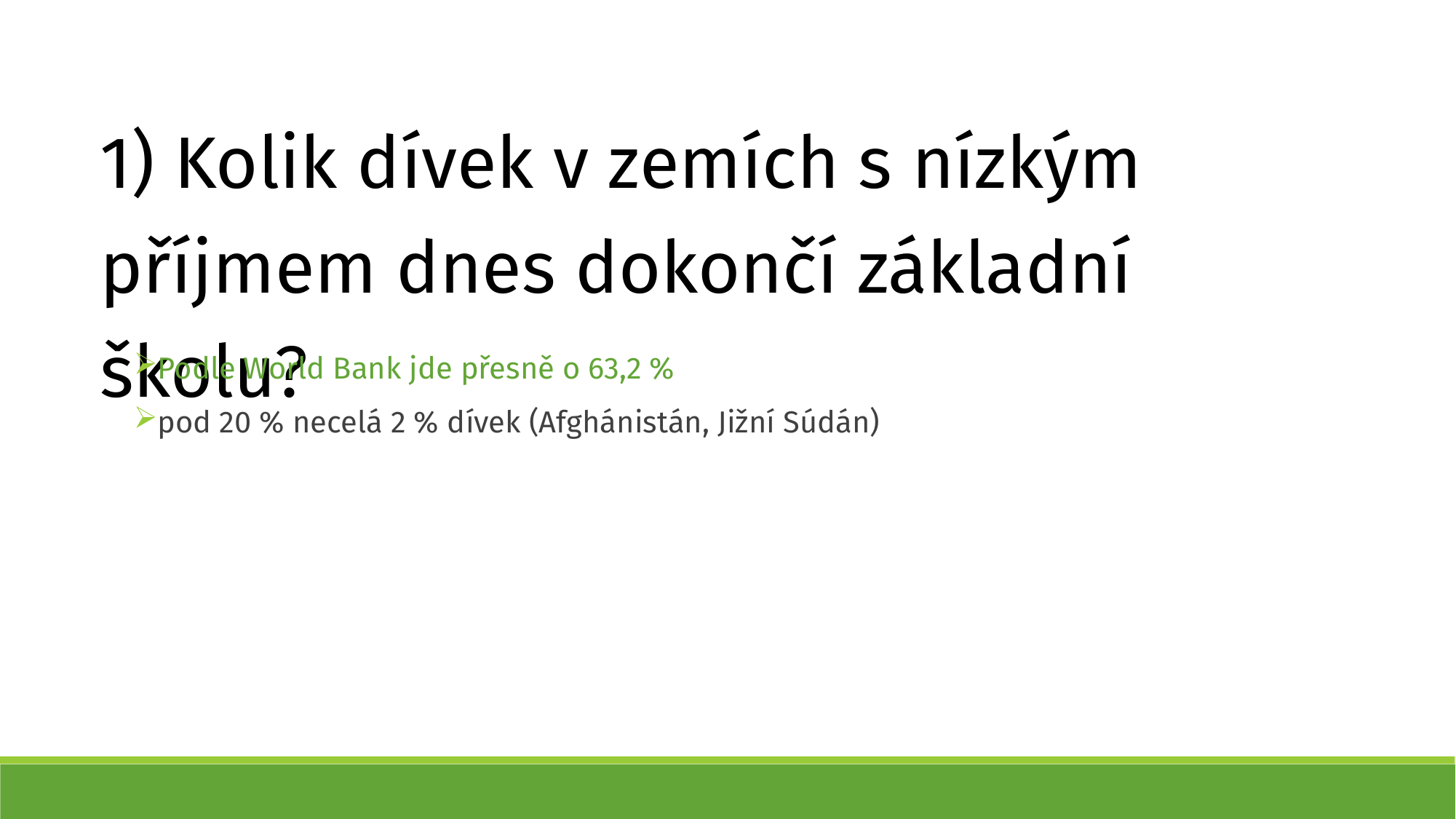

1) Kolik dívek v zemích s nízkým příjmem dnes dokončí základní školu?
Podle World Bank jde přesně o 63,2 %
pod 20 % necelá 2 % dívek (Afghánistán, Jižní Súdán)